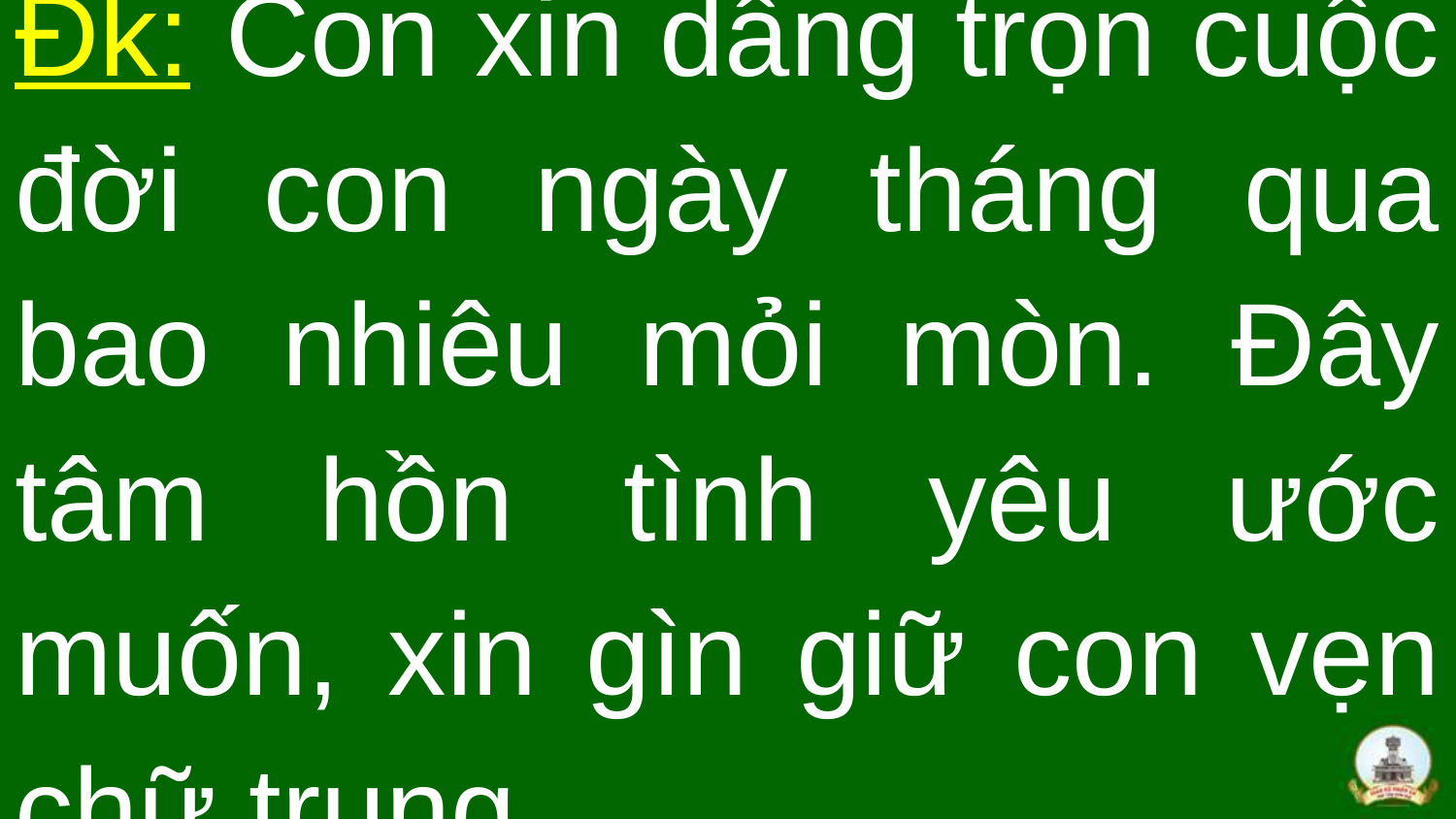

# Đk: Con xin dâng trọn cuộc đời con ngày tháng qua bao nhiêu mỏi mòn. Đây tâm hồn tình yêu ước muốn, xin gìn giữ con vẹn chữ trung.